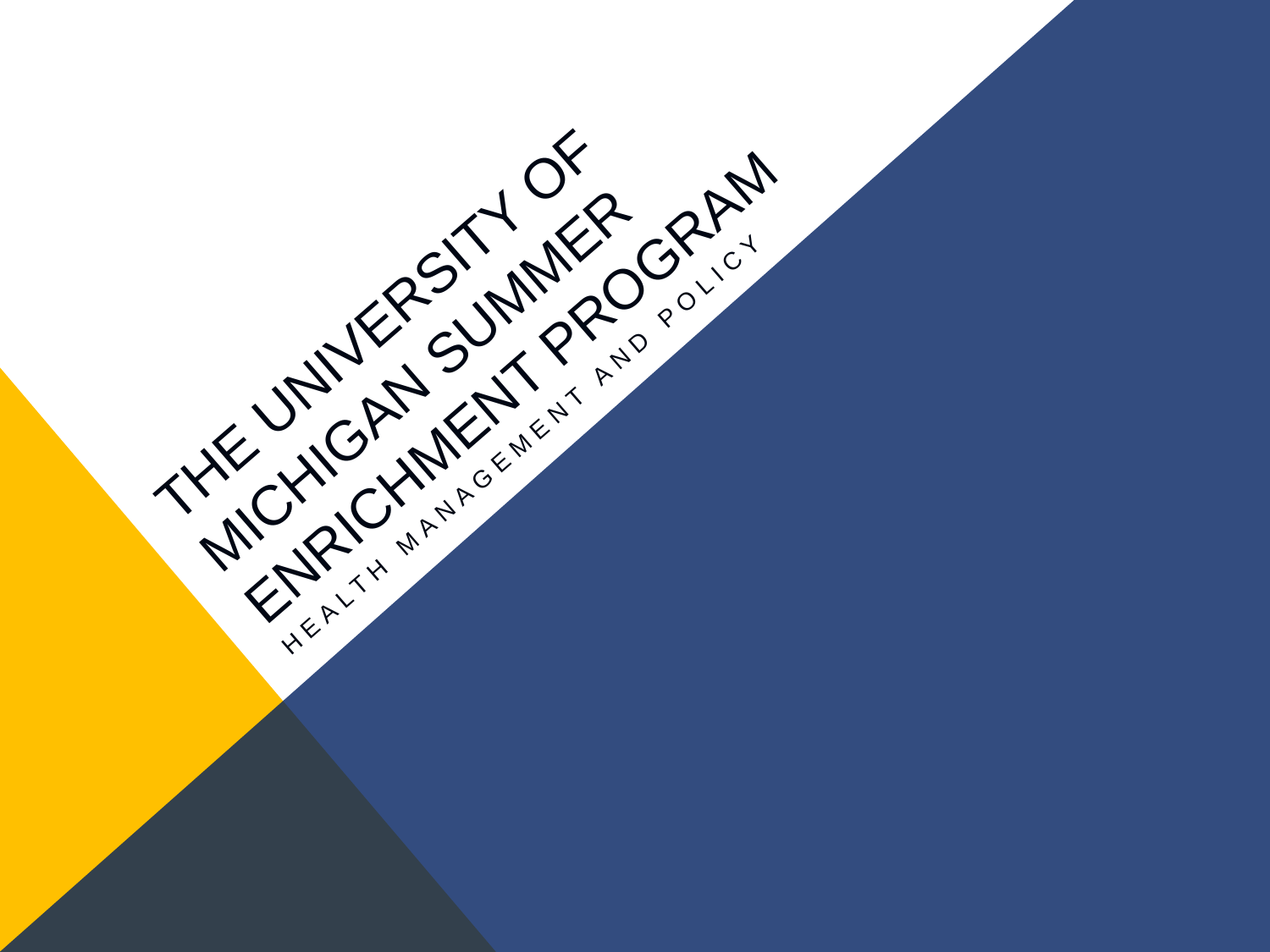

# The University of Michigan Summer Enrichment Program
Health Management And Policy